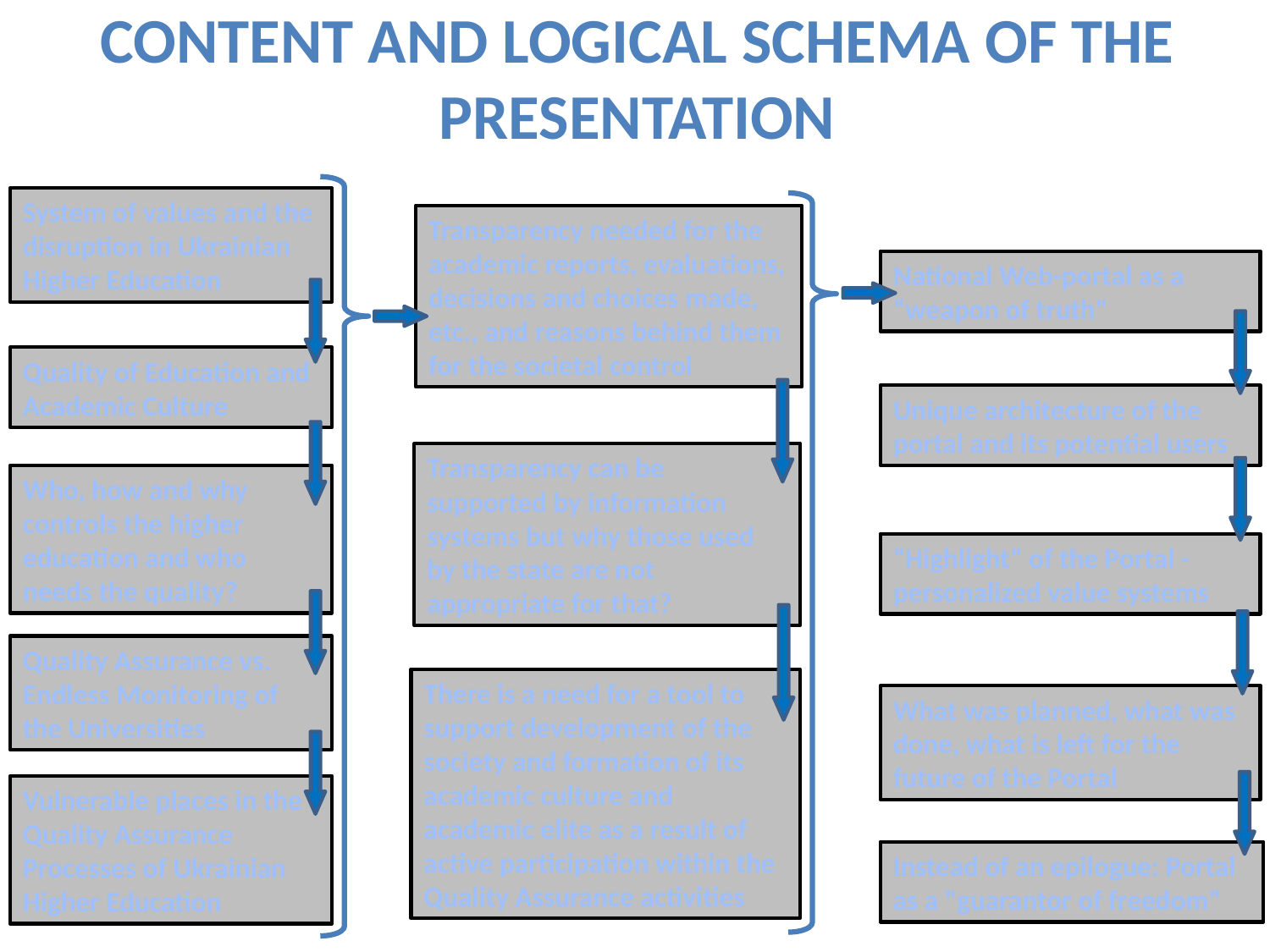

# Content and Logical schema of the presentation

System of values ​​and the disruption in Ukrainian Higher Education

Transparency needed for the academic reports, evaluations, decisions and choices made, etc., and reasons behind them for the societal control
National Web-portal as a “weapon of truth"

Quality of Education and Academic Culture
Unique architecture of the portal and its potential users

Transparency can be supported by information systems but why those used by the state are not appropriate for that?

Who, how and why controls the higher education and who needs the quality?

“Highlight" of the Portal - personalized value systems

Quality Assurance vs. Endless Monitoring of the Universities

There is a need for a tool to support development of the society and formation of its academic culture and academic elite as a result of active participation within the Quality Assurance activities
What was planned, what was done, what is left for the future of the Portal

Vulnerable places in the Quality Assurance Processes of Ukrainian Higher Education

Instead of an epilogue: Portal as a "guarantor of freedom"